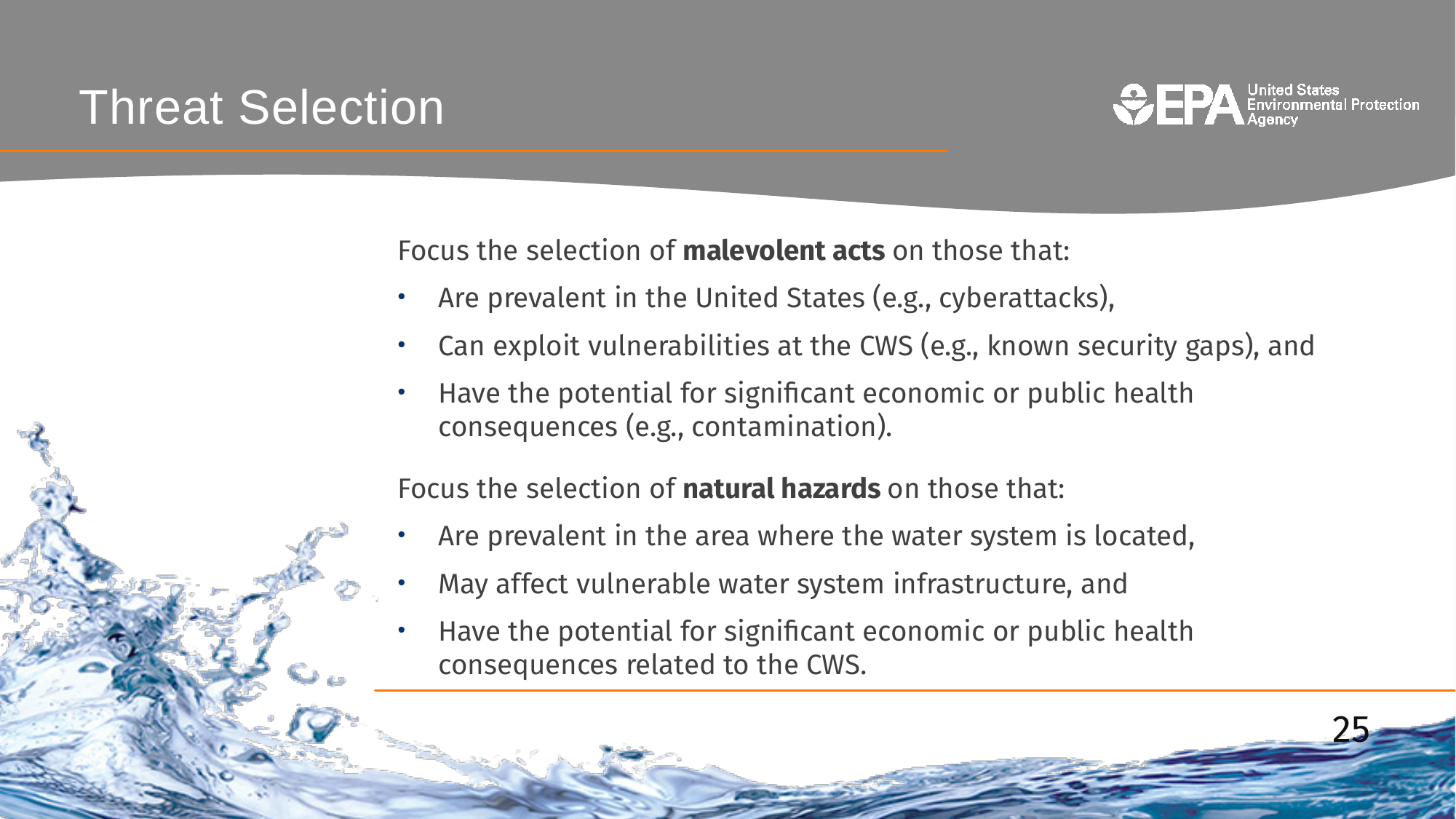

# Threat Selection
Focus the selection of malevolent acts on those that:
Are prevalent in the United States (e.g., cyberattacks),
Can exploit vulnerabilities at the CWS (e.g., known security gaps), and
Have the potential for significant economic or public health consequences (e.g., contamination).
Focus the selection of natural hazards on those that:
Are prevalent in the area where the water system is located,
May affect vulnerable water system infrastructure, and
Have the potential for significant economic or public health consequences related to the CWS.
25